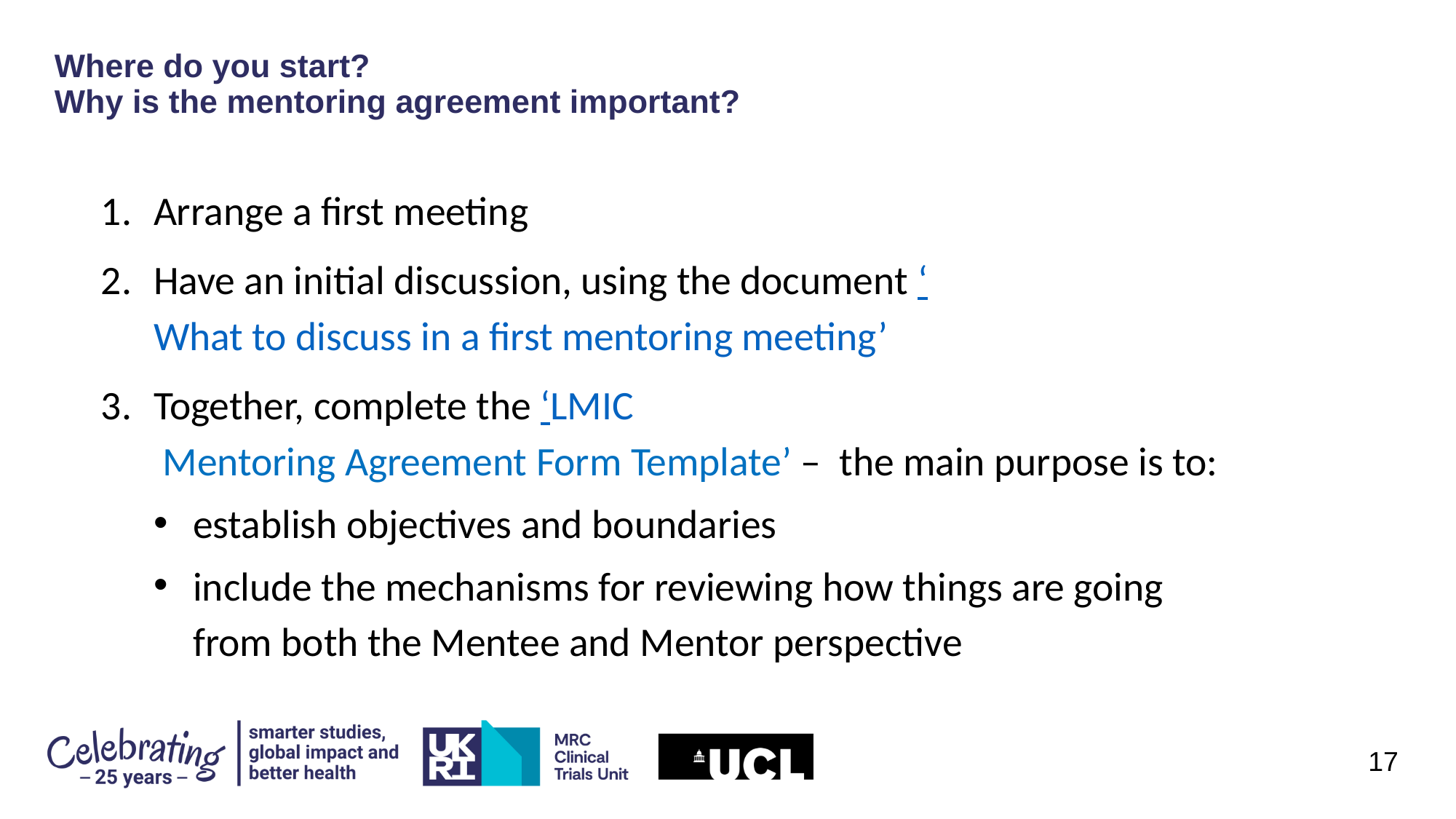

# Where do you start? Why is the mentoring agreement important?
Arrange a first meeting
Have an initial discussion, using the document ‘What to discuss in a first mentoring meeting’
Together, complete the ‘LMIC Mentoring Agreement Form Template’ –  the main purpose is to:
establish objectives and boundaries
include the mechanisms for reviewing how things are going from both the Mentee and Mentor perspective

17